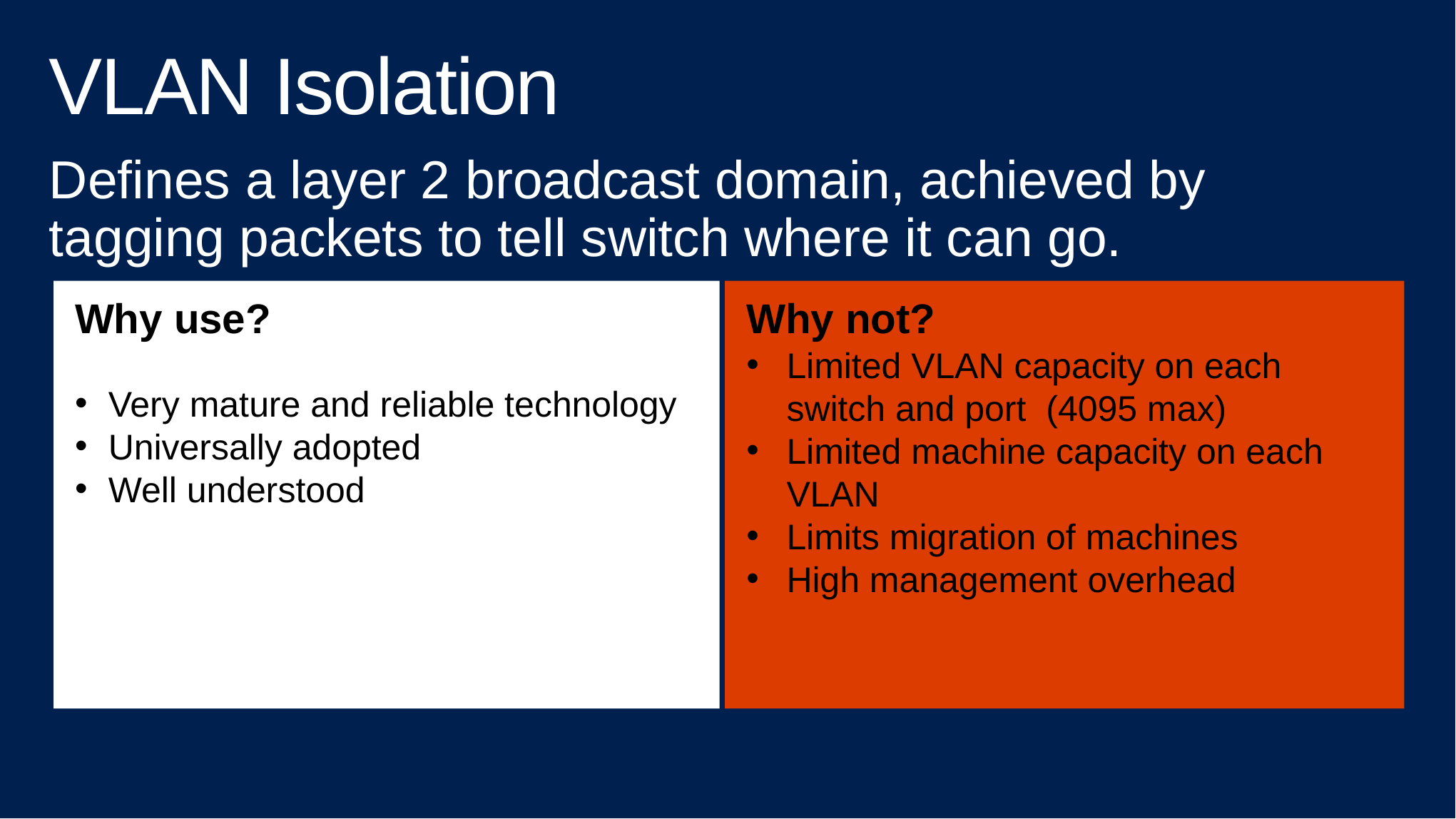

# VLAN Isolation
Defines a layer 2 broadcast domain, achieved by tagging packets to tell switch where it can go.
Why use?

Very mature and reliable technology
Universally adopted
Well understood

Why not?
Limited VLAN capacity on each switch and port  (4095 max)
Limited machine capacity on each VLAN
Limits migration of machines
High management overhead